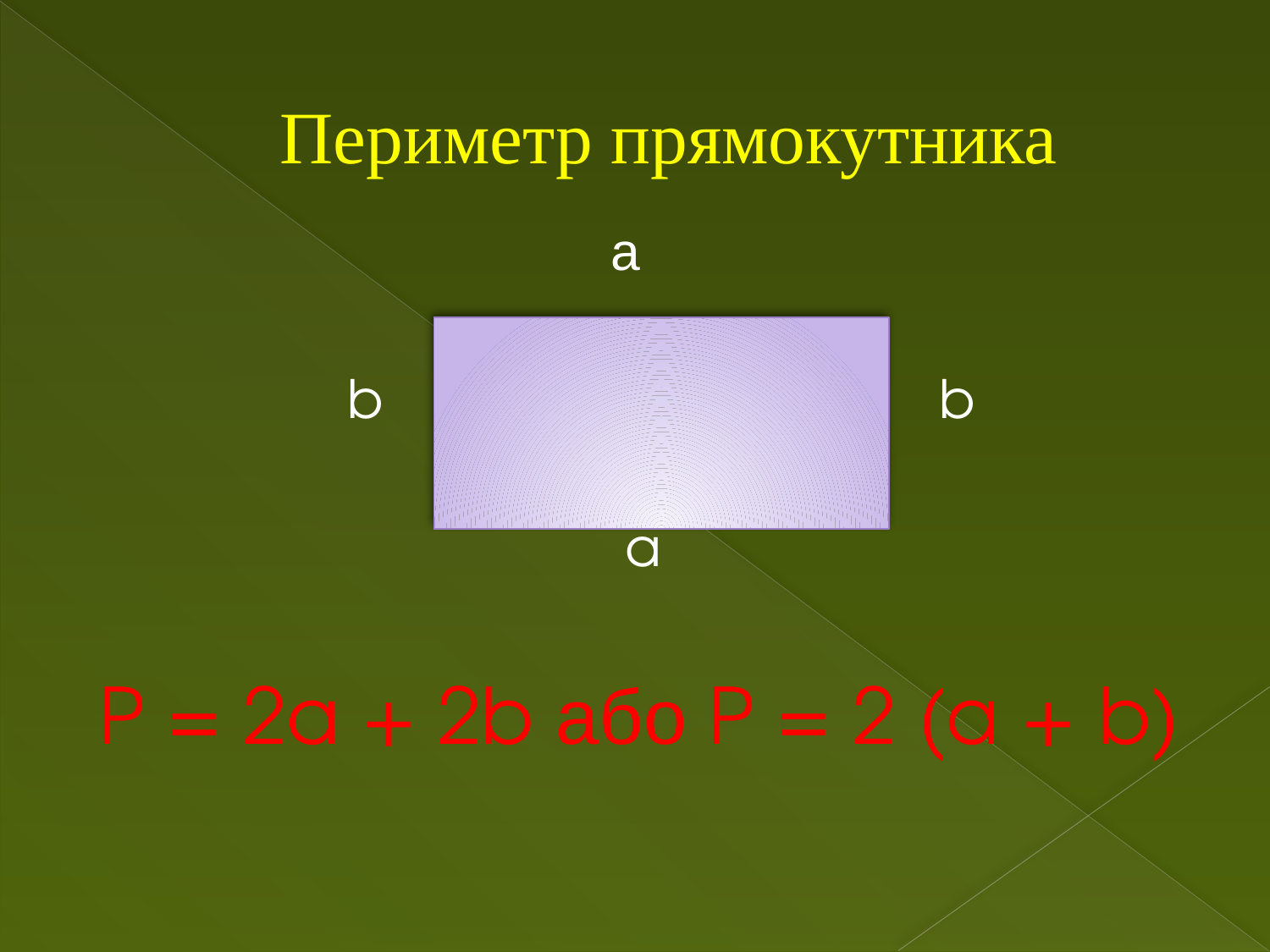

# Периметр прямокутника
                                    а

                  b                                      b

                                     a

P = 2a + 2b або P = 2 (a + b)